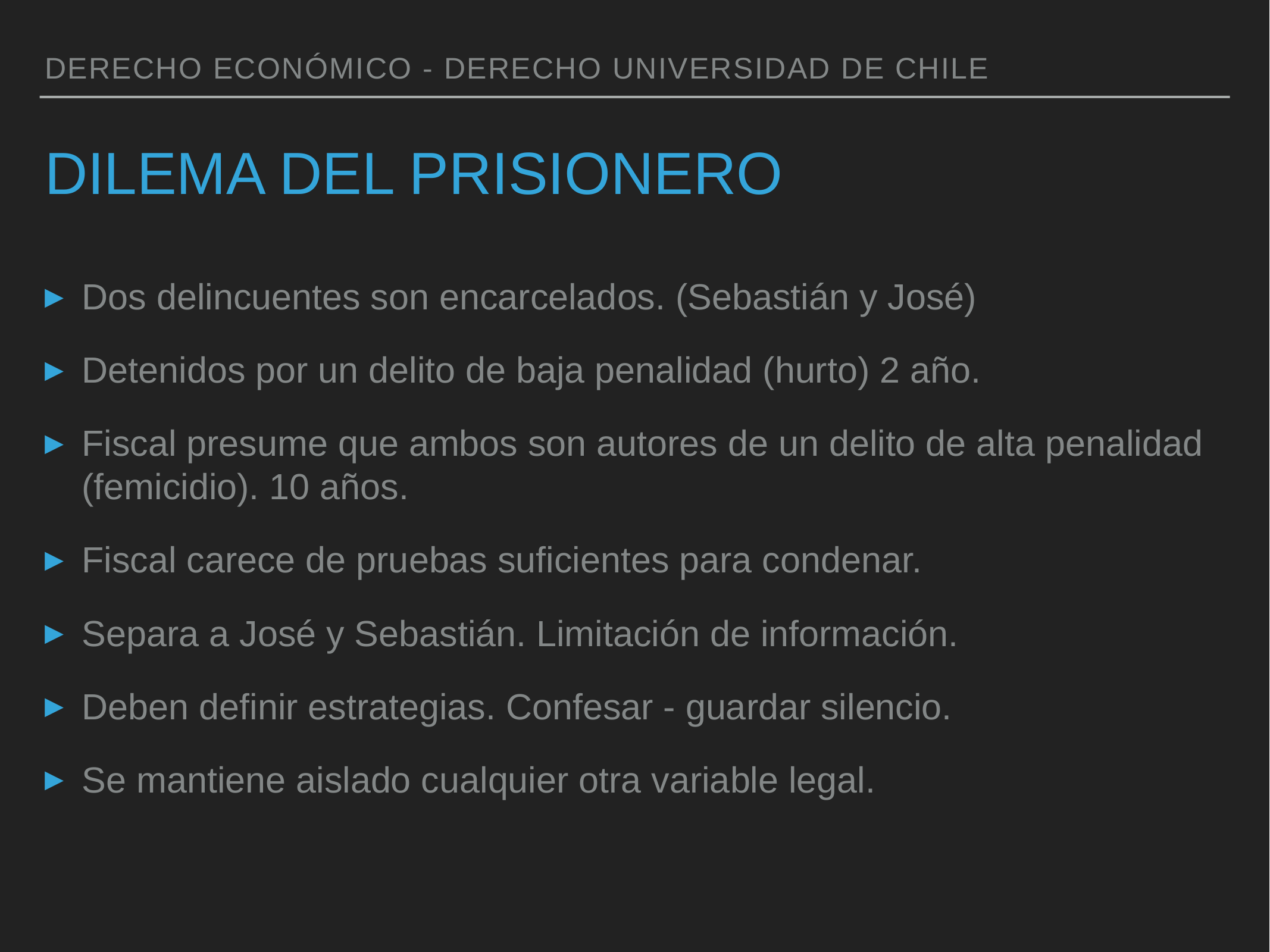

Derecho Económico - Derecho Universidad de Chile
# Dilema del Prisionero
Dos delincuentes son encarcelados. (Sebastián y José)
Detenidos por un delito de baja penalidad (hurto) 2 año.
Fiscal presume que ambos son autores de un delito de alta penalidad (femicidio). 10 años.
Fiscal carece de pruebas suficientes para condenar.
Separa a José y Sebastián. Limitación de información.
Deben definir estrategias. Confesar - guardar silencio.
Se mantiene aislado cualquier otra variable legal.